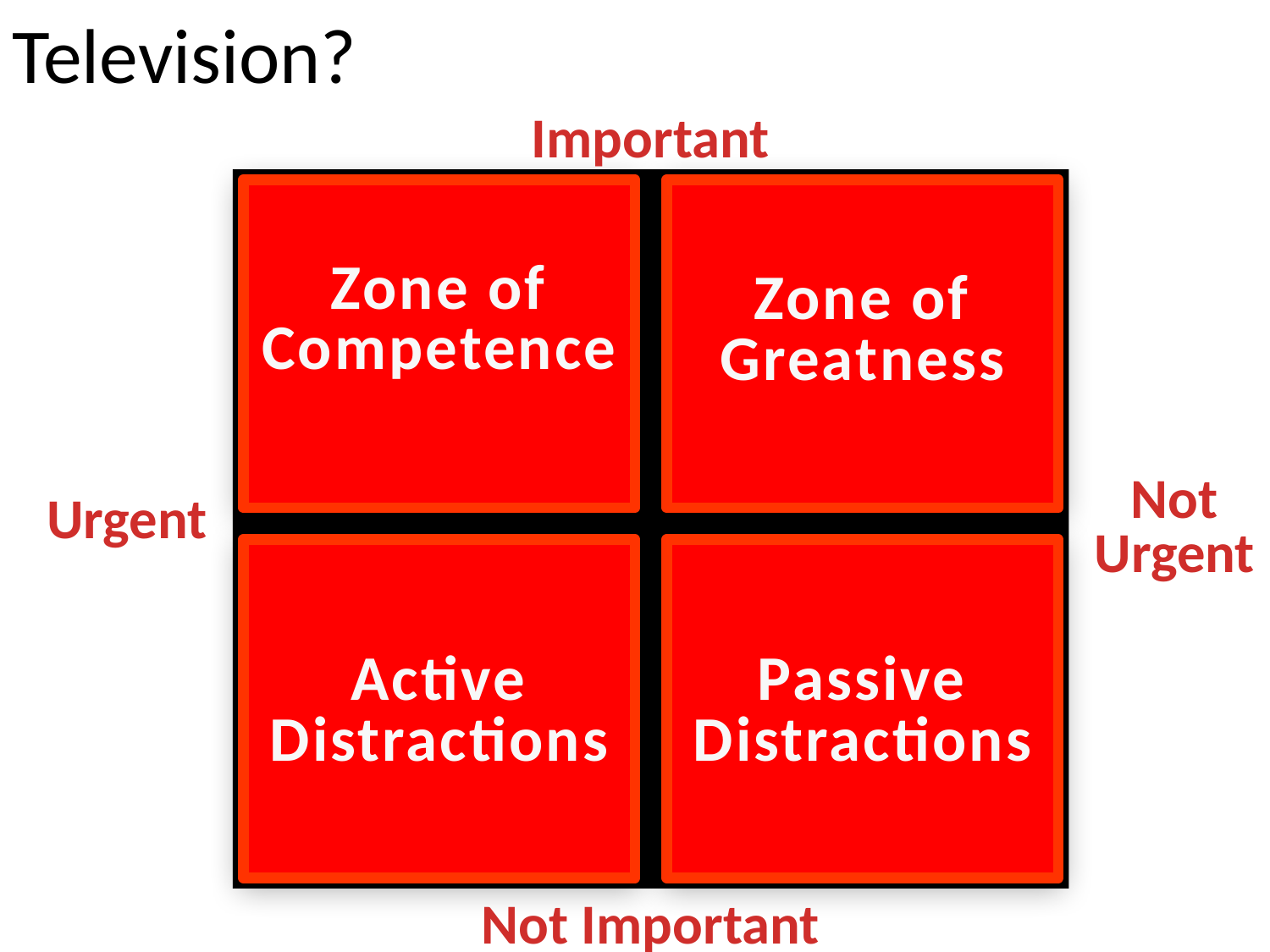

Television?
Important

Zone of Competence
Zone of Greatness
Not
Urgent
Urgent

Passive Distractions
Active Distractions
Not Important